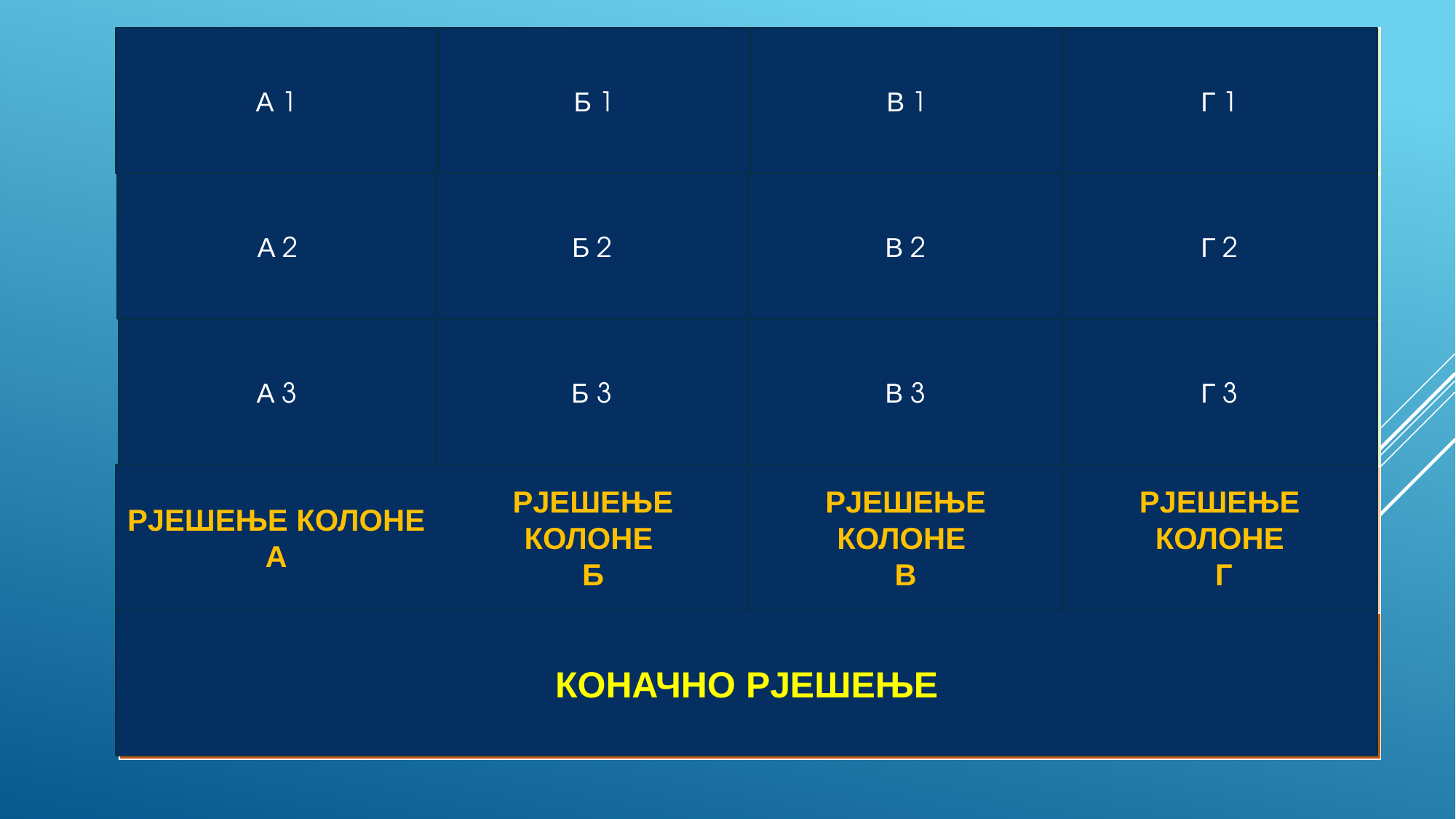

А 1
Б 1
В 1
Г 1
| ВОДЕНА ПОВРШИНА ЗАПАДНО ОД ЕВРОПЕ | ИЗМЕЂУ АЗИЈЕ, АУСТРАЛИЈЕ И АФРИКЕ | ЗАЛЕЂЕНО ТОКОМ ВЕЋЕГ ДИЈЕЛА ГОДИНЕ | ПАЦИФИК |
| --- | --- | --- | --- |
| ГОЛФСКА СТРУЈА | ИНДИЈСКО ПОЛУОСТРВО | СЈЕВЕРНИ ПОЛ | ИЗМЕЂУ АЗИЈЕ, АУСТРАЛИЈЕ, СЈЕВЕРНЕ И ЈУЖНЕ АМЕРИКЕ |
| ГИБРАЛТАРСКИ МОРЕУЗ | ЦУНАМИ 2004. ГОДИНЕ | ПОЛАРНИ МЕДВЈЕД | НАЈВЕЋИ НА СВИЈЕТУ |
| АТЛАНТСКИ ОКЕАН | ИНДИЈСКИ ОКЕАН | СЈЕВЕРНИ ЛЕДЕНИ ОКЕАН | ТИХИ ОКЕАН |
| СВЈЕТСКИ ОКЕАН |  |  |  |
А 2
Б 2
В 2
Г 2
А 3
Б 3
В 3
Г 3
РЈЕШЕЊЕ КОЛОНЕ
А
РЈЕШЕЊЕ КОЛОНЕ
Б
РЈЕШЕЊЕ КОЛОНЕ
В
РЈЕШЕЊЕ КОЛОНЕ
 Г
КОНАЧНО РЈЕШЕЊЕ